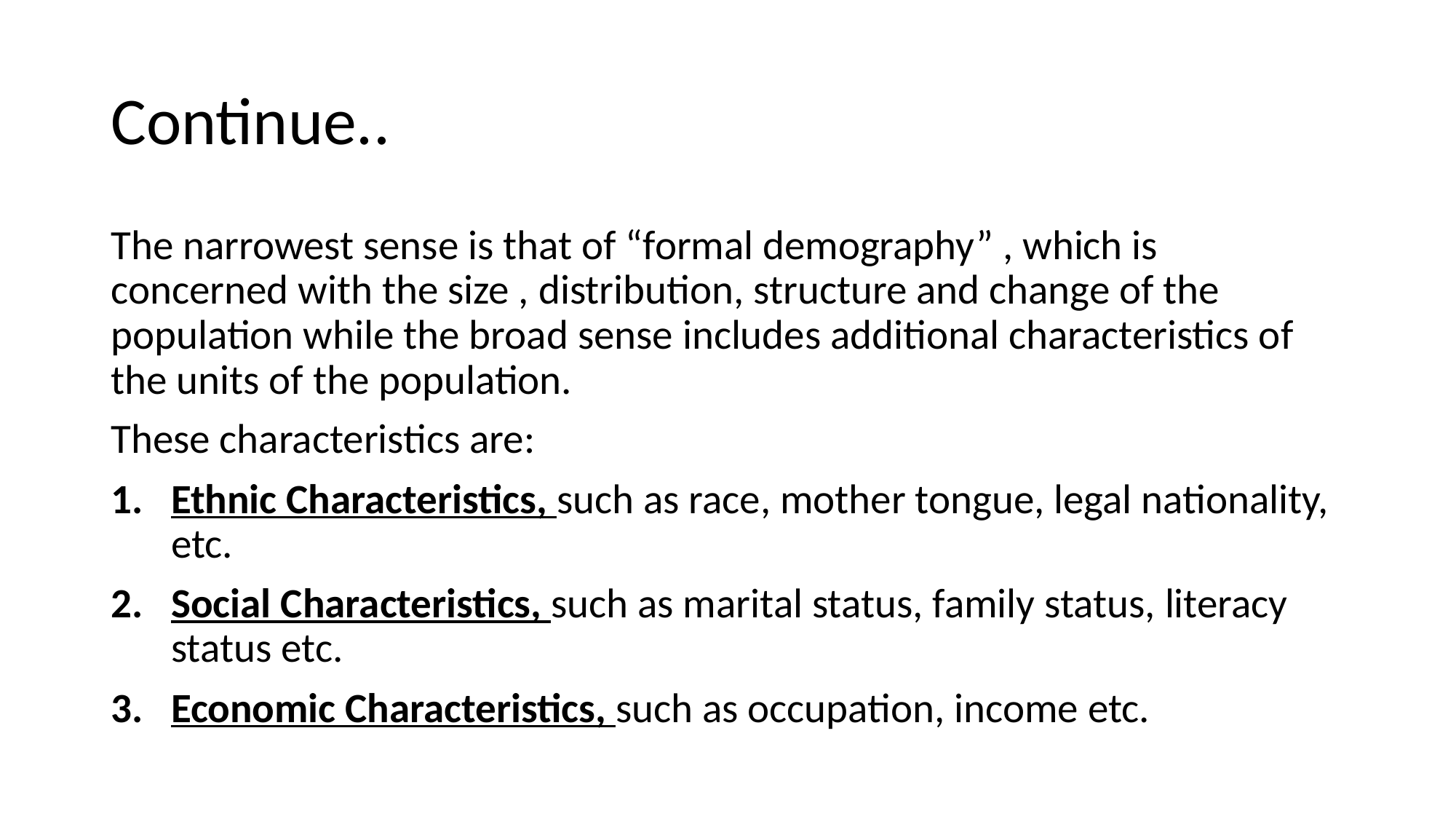

# Continue..
The narrowest sense is that of “formal demography” , which is concerned with the size , distribution, structure and change of the population while the broad sense includes additional characteristics of the units of the population.
These characteristics are:
Ethnic Characteristics, such as race, mother tongue, legal nationality, etc.
Social Characteristics, such as marital status, family status, literacy status etc.
Economic Characteristics, such as occupation, income etc.